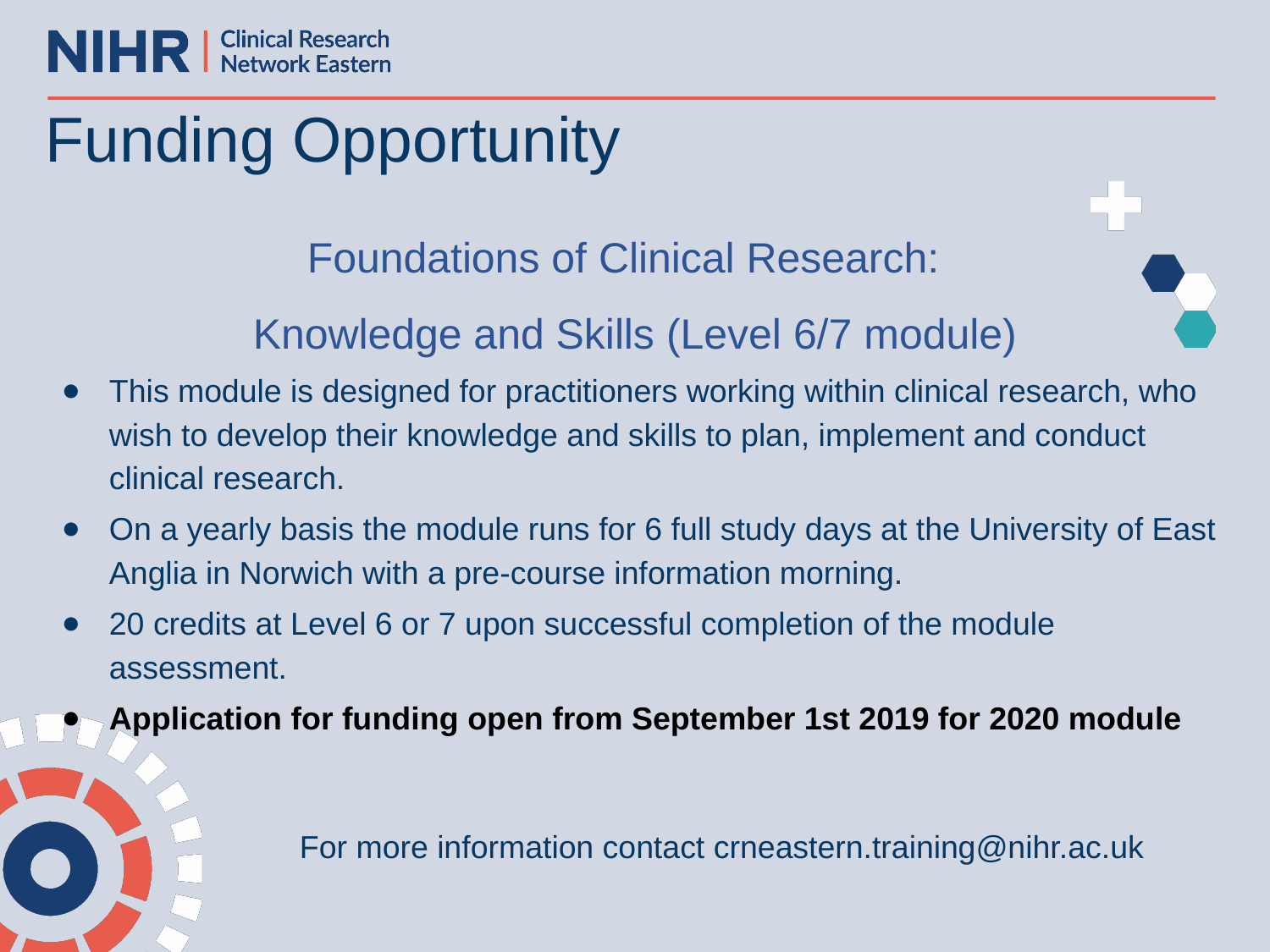

# Funding Opportunity

      Foundations of Clinical Research:
Knowledge and Skills (Level 6/7 module)
This module is designed for practitioners working within clinical research, who wish to develop their knowledge and skills to plan, implement and conduct clinical research.
On a yearly basis the module runs for 6 full study days at the University of East Anglia in Norwich with a pre-course information morning.
20 credits at Level 6 or 7 upon successful completion of the module assessment.
Application for funding open from September 1st 2019 for 2020 module

For more information contact crneastern.training@nihr.ac.uk